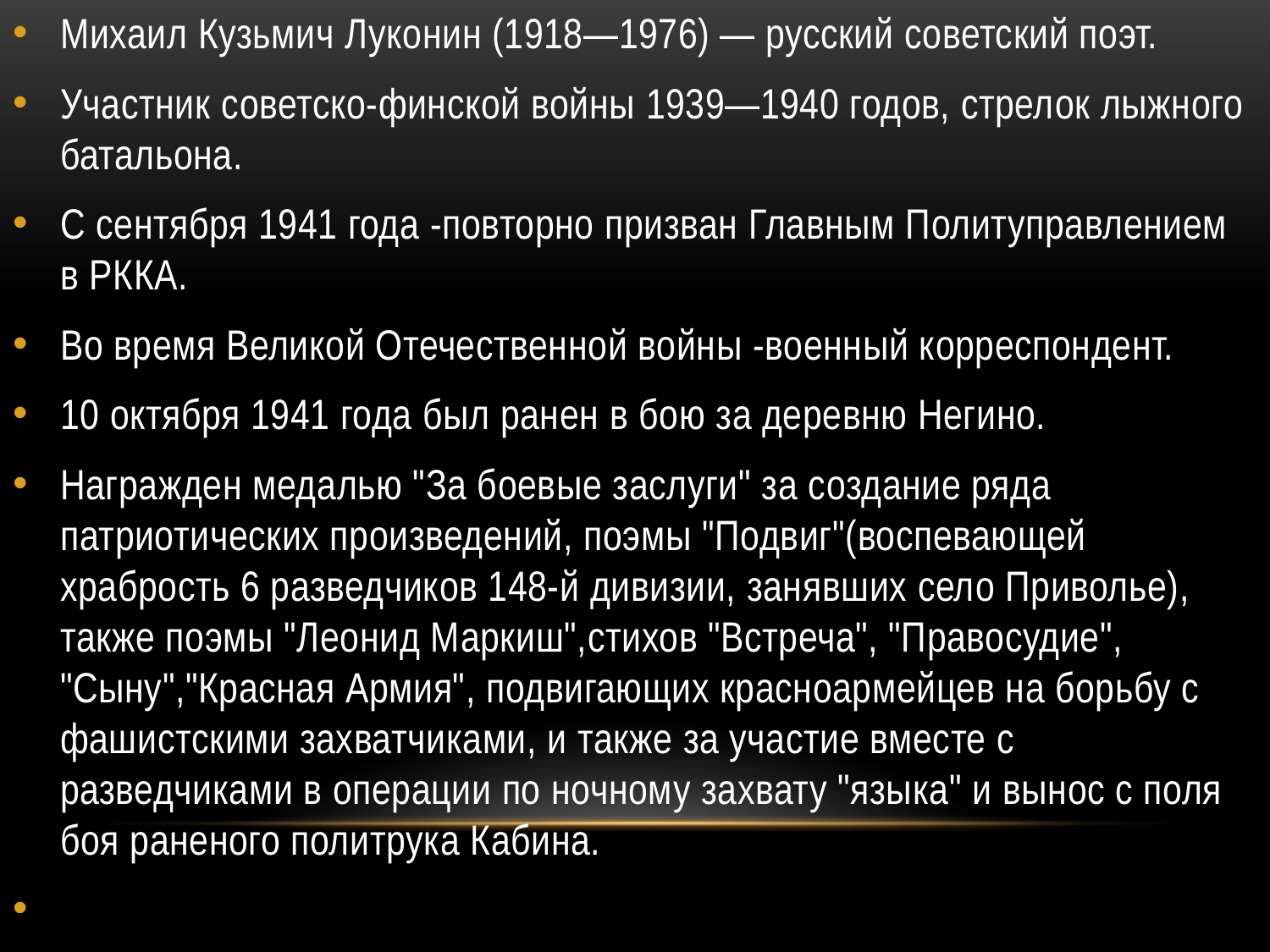

Михаил Кузьмич Луконин (1918—1976) — русский советский поэт.
Участник советско-финской войны 1939—1940 годов, стрелок лыжного батальона.
С сентября 1941 года -повторно призван Главным Политуправлением в РККА.
Во время Великой Отечественной войны -военный корреспондент.
10 октября 1941 года был ранен в бою за деревню Негино.
Награжден медалью "За боевые заслуги" за создание ряда патриотических произведений, поэмы "Подвиг"(воспевающей храбрость 6 разведчиков 148-й дивизии, занявших село Приволье), также поэмы "Леонид Маркиш",стихов "Встреча", "Правосудие", "Сыну","Красная Армия", подвигающих красноармейцев на борьбу с фашистскими захватчиками, и также за участие вместе с разведчиками в операции по ночному захвату "языка" и вынос с поля боя раненого политрука Кабина.